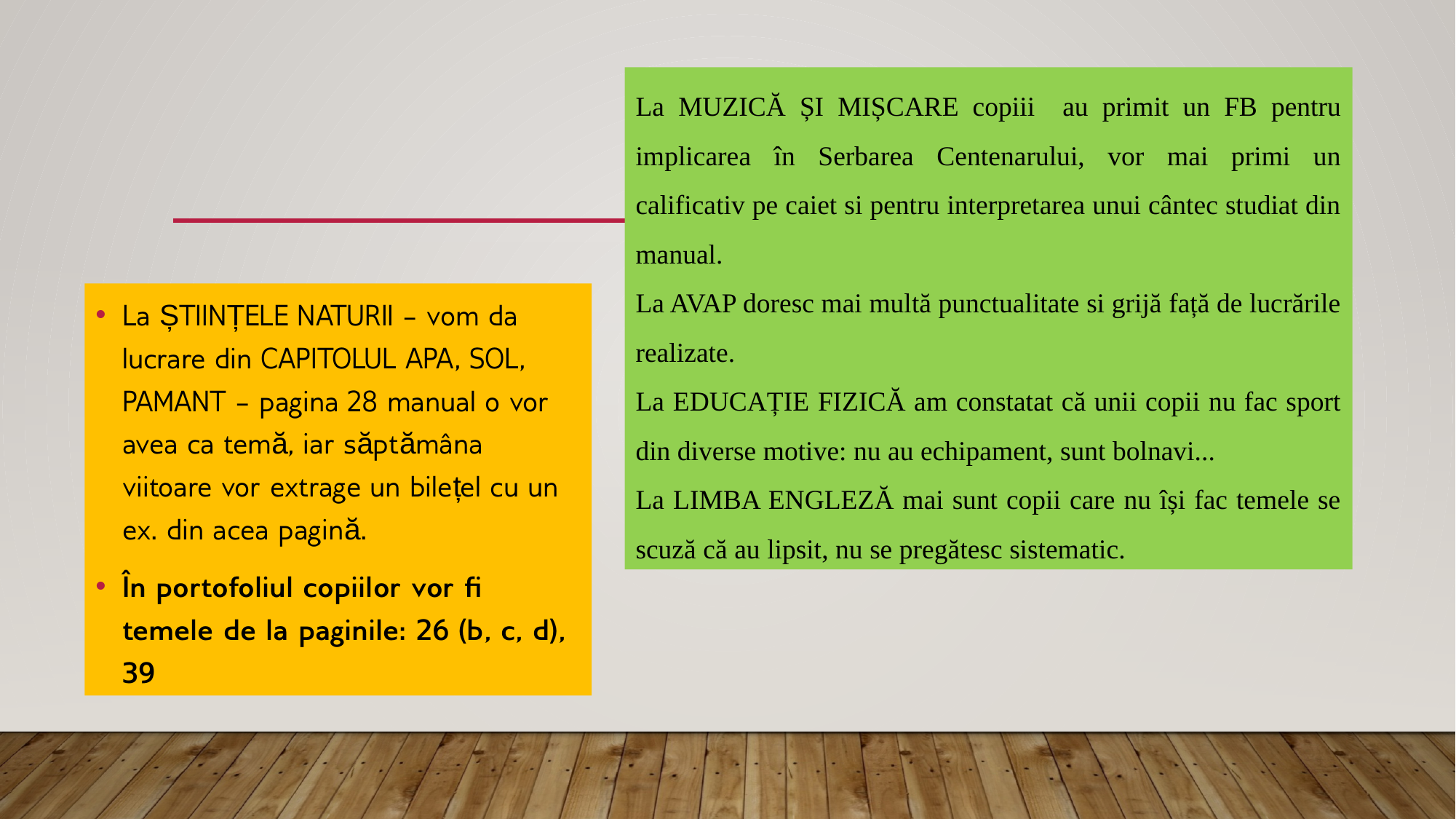

La MUZICĂ ȘI MIȘCARE copiii  au primit un FB pentru implicarea în Serbarea Centenarului, vor mai primi un calificativ pe caiet si pentru interpretarea unui cântec studiat din manual.
La AVAP doresc mai multă punctualitate si grijă față de lucrările realizate.
La EDUCAȚIE FIZICĂ am constatat că unii copii nu fac sport din diverse motive: nu au echipament, sunt bolnavi...
La LIMBA ENGLEZĂ mai sunt copii care nu își fac temele se scuză că au lipsit, nu se pregătesc sistematic.
La ȘTIINȚELE NATURII – vom da lucrare din CAPITOLUL APA, SOL, PAMANT – pagina 28 manual o vor avea ca temă, iar săptămâna viitoare vor extrage un bilețel cu un ex. din acea pagină.
În portofoliul copiilor vor fi temele de la paginile: 26 (b, c, d), 39